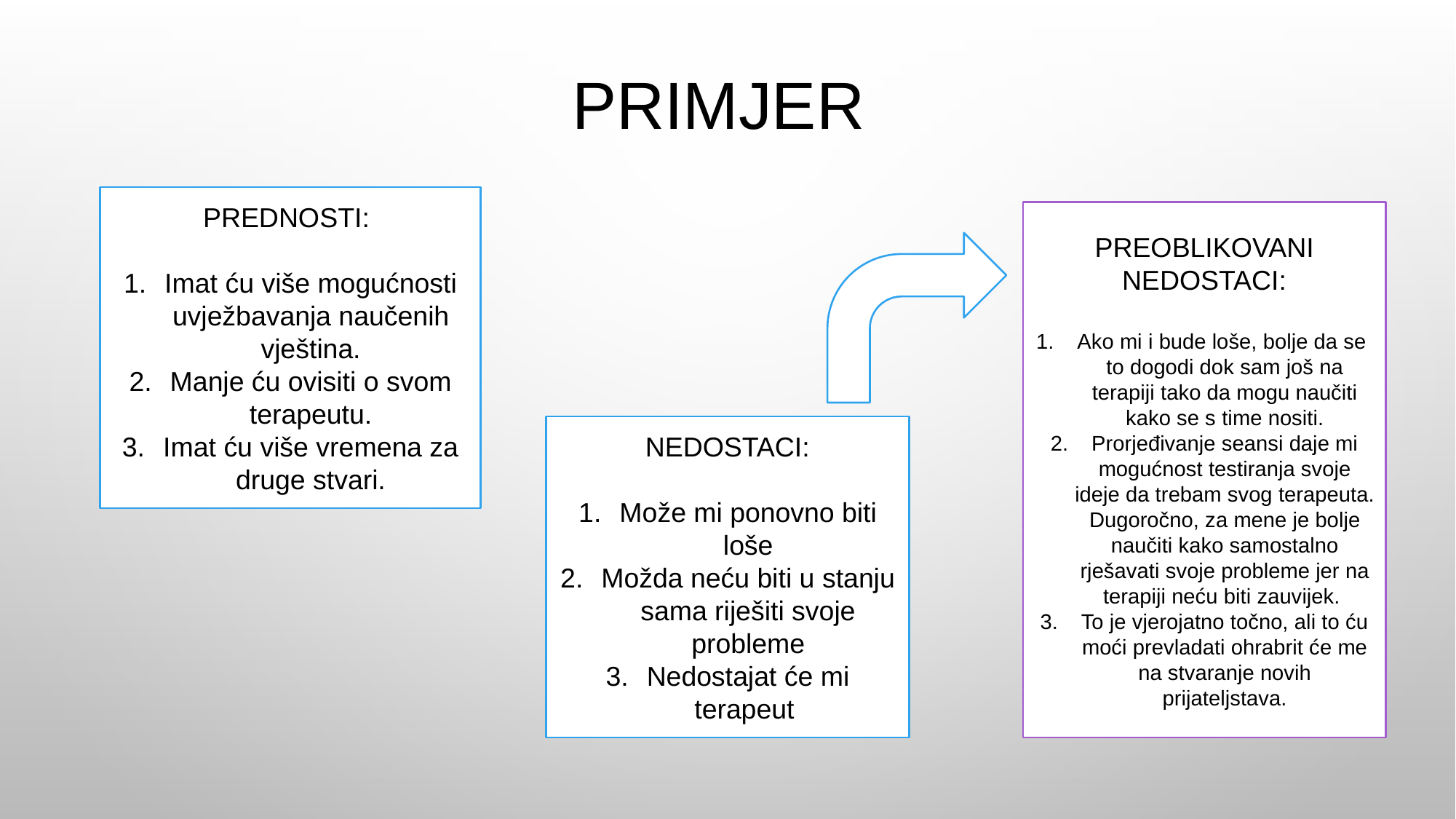

# Primjer

PREDNOSTI:

Imat ću više mogućnosti uvježbavanja naučenih vještina.
Manje ću ovisiti o svom terapeutu.
Imat ću više vremena za druge stvari.
PREOBLIKOVANI NEDOSTACI:

Ako mi i bude loše, bolje da se  to dogodi dok sam još na terapiji tako da mogu naučiti kako se s time nositi.
Prorjeđivanje seansi daje mi mogućnost testiranja svoje ideje da trebam svog terapeuta. Dugoročno, za mene je bolje naučiti kako samostalno rješavati svoje probleme jer na terapiji neću biti zauvijek.
To je vjerojatno točno, ali to ću moći prevladati ohrabrit će me na stvaranje novih prijateljstava.

NEDOSTACI:

Može mi ponovno biti loše
Možda neću biti u stanju sama riješiti svoje probleme
Nedostajat će mi terapeut